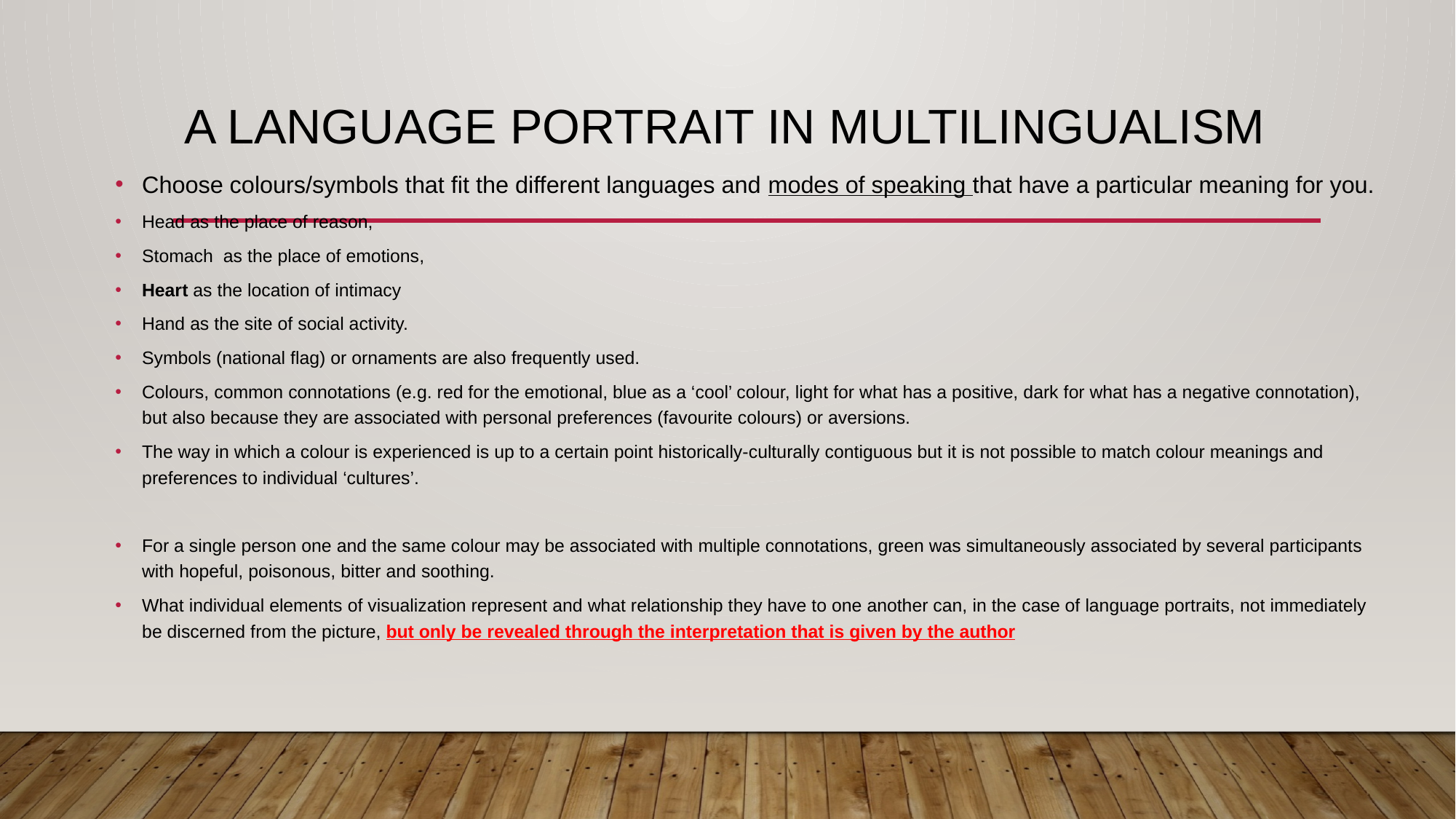

# A language portrait in multilingualism
Choose colours/symbols that fit the different languages and modes of speaking that have a particular meaning for you.
Head as the place of reason,
Stomach  as the place of emotions,
Heart as the location of intimacy
Hand as the site of social activity.
Symbols (national flag) or ornaments are also frequently used.
Colours, common connotations (e.g. red for the emotional, blue as a ‘cool’ colour, light for what has a positive, dark for what has a negative connotation), but also because they are associated with personal preferences (favourite colours) or aversions.
The way in which a colour is experienced is up to a certain point historically-culturally contiguous but it is not possible to match colour meanings and preferences to individual ‘cultures’.

For a single person one and the same colour may be associated with multiple connotations, green was simultaneously associated by several participants with hopeful, poisonous, bitter and soothing.
What individual elements of visualization represent and what relationship they have to one another can, in the case of language portraits, not immediately be discerned from the picture, but only be revealed through the interpretation that is given by the author